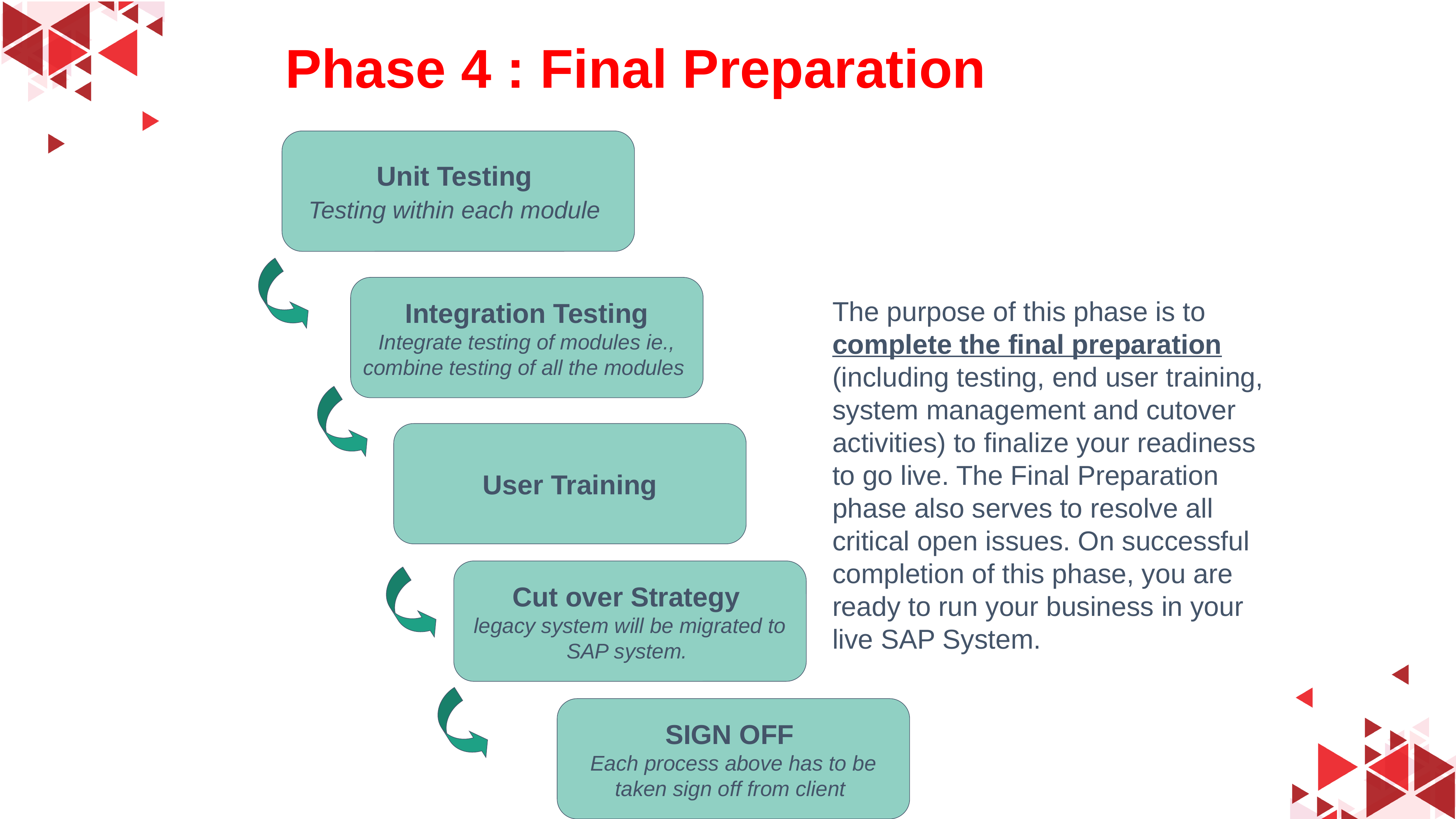

Phase 4 : Final Preparation
Unit Testing
Testing within each module

Integration Testing
Integrate testing of modules ie., combine testing of all the modules
The purpose of this phase is to complete the final preparation (including testing, end user training, system management and cutover activities) to finalize your readiness to go live. The Final Preparation phase also serves to resolve all critical open issues. On successful completion of this phase, you are ready to run your business in your live SAP System.

User Training
Cut over Strategy
legacy system will be migrated to SAP system.

SIGN OFF
Each process above has to be taken sign off from client
11